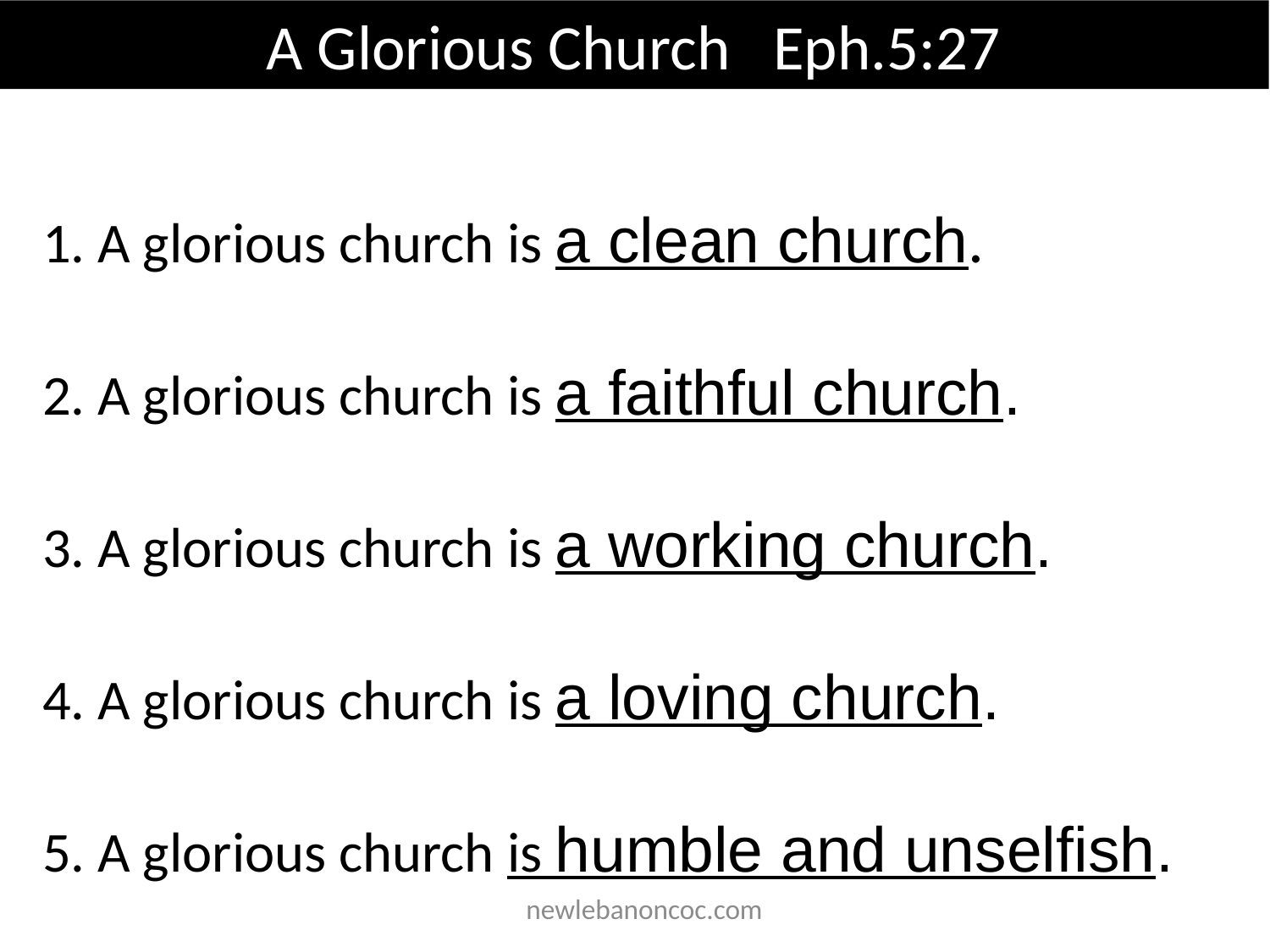

A Glorious Church   Eph.5:27
1. A glorious church is a clean church.
2. A glorious church is a faithful church.
3. A glorious church is a working church.
4. A glorious church is a loving church.
5. A glorious church is humble and unselfish.

   newlebanoncoc.com